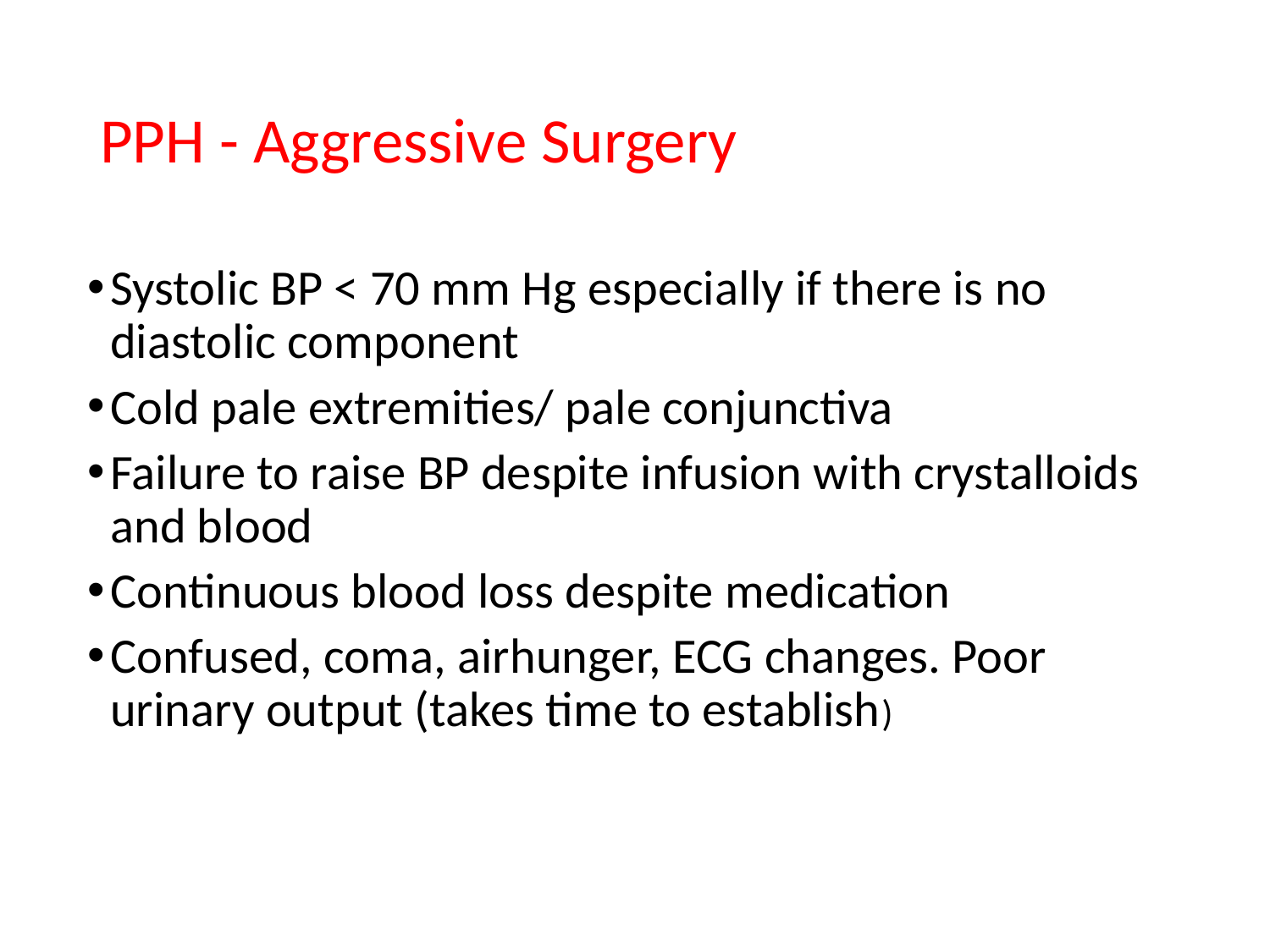

# PPH - Aggressive Surgery
Systolic BP < 70 mm Hg especially if there is no diastolic component
Cold pale extremities/ pale conjunctiva
Failure to raise BP despite infusion with crystalloids and blood
Continuous blood loss despite medication
Confused, coma, airhunger, ECG changes. Poor urinary output (takes time to establish)